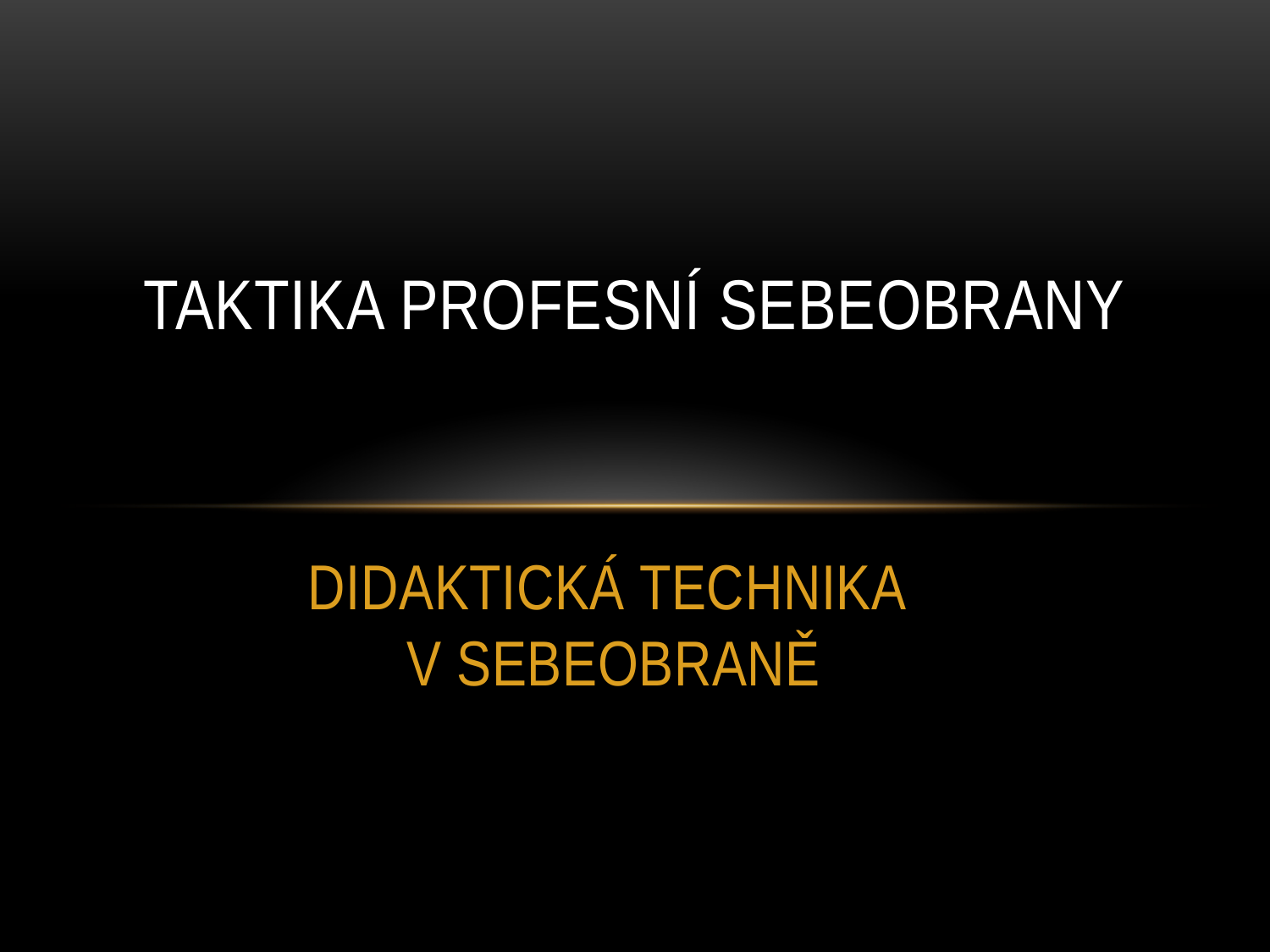

# Taktika profesní sebeobrany
DIDAKTICKÁ TECHNIKA
V SEBEOBRANĚ